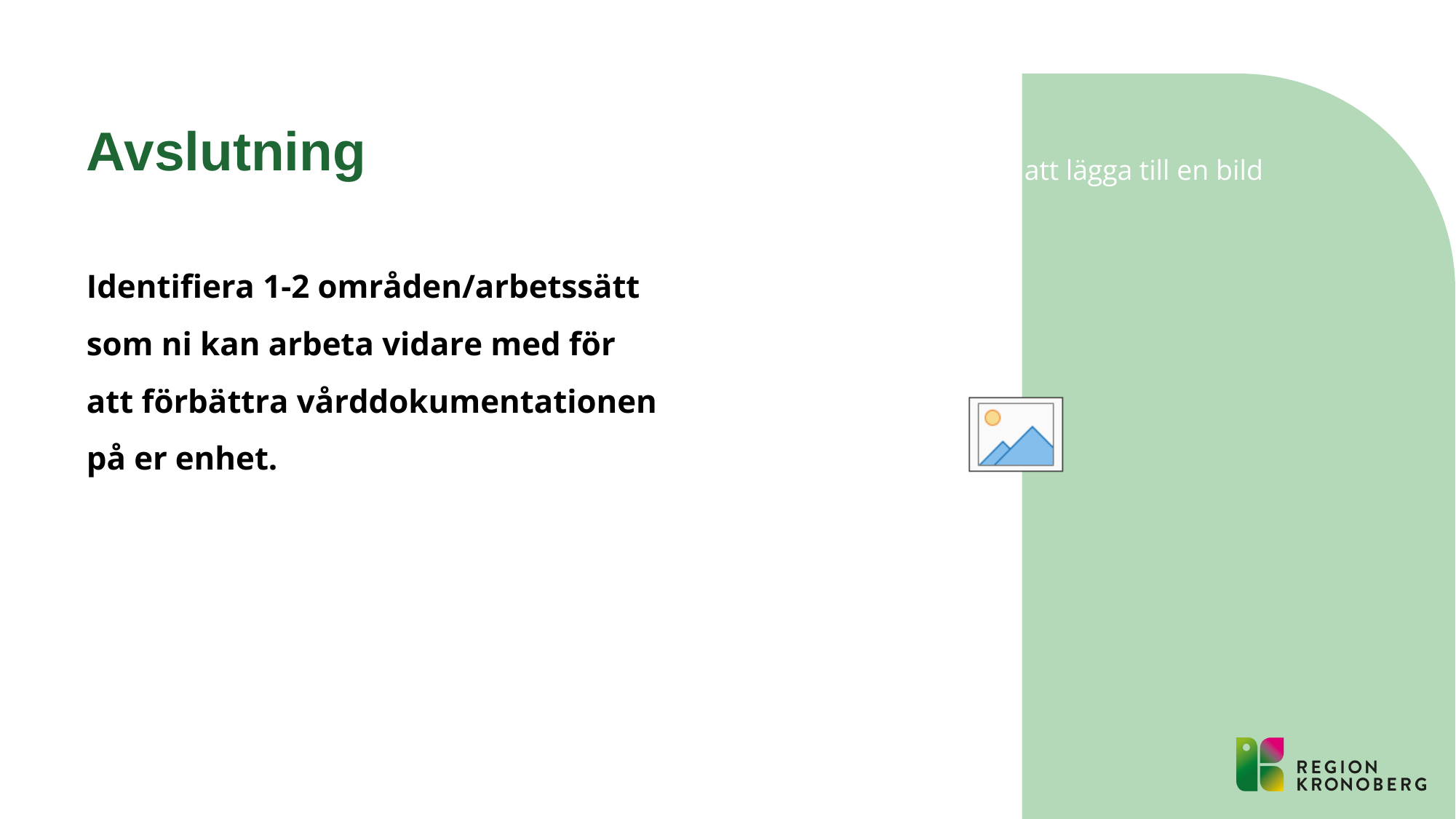

# Avslutning

Identifiera 1-2 områden/arbetssätt som ni kan arbeta vidare med för att förbättra vårddokumentationen på er enhet.